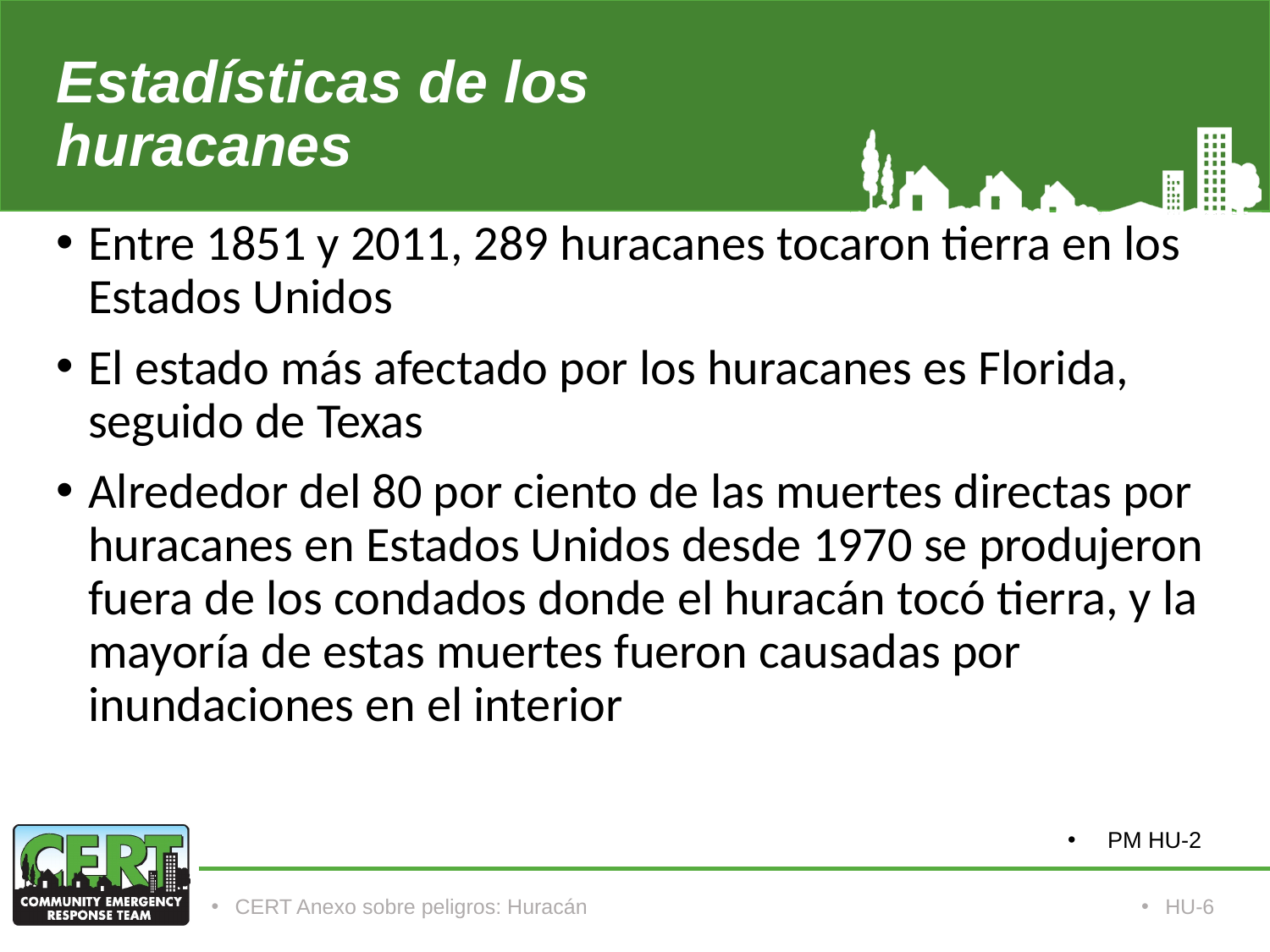

# Estadísticas de los huracanes
Entre 1851 y 2011, 289 huracanes tocaron tierra en los Estados Unidos
El estado más afectado por los huracanes es Florida, seguido de Texas
Alrededor del 80 por ciento de las muertes directas por huracanes en Estados Unidos desde 1970 se produjeron fuera de los condados donde el huracán tocó tierra, y la mayoría de estas muertes fueron causadas por inundaciones en el interior
PM HU-2
CERT Anexo sobre peligros: Huracán
HU-6